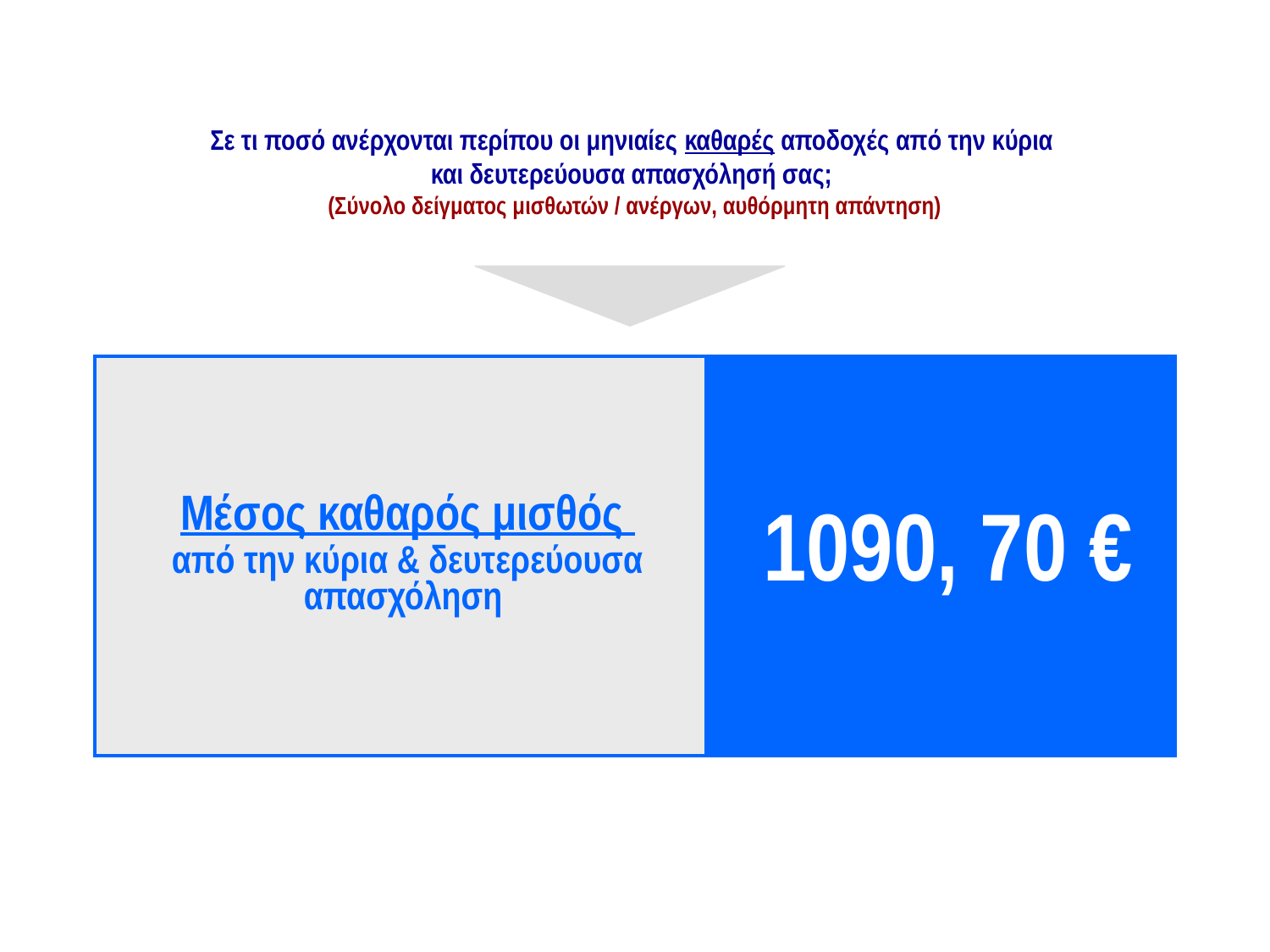

ΜΙΣΘΟΛΟΓΙΚΗ ΚΛΙΜΑΚΑ
Σε τι ποσό ανέρχονται περίπου οι μηνιαίες καθαρές αποδοχές από την κύρια
και δευτερεύουσα απασχόλησή σας;
(Σύνολο δείγματος μισθωτών / ανέργων, αυθόρμητη απάντηση)

| Μέσος καθαρός μισθός από την κύρια & δευτερεύουσα απασχόληση | 1090, 70 € |
| --- | --- |